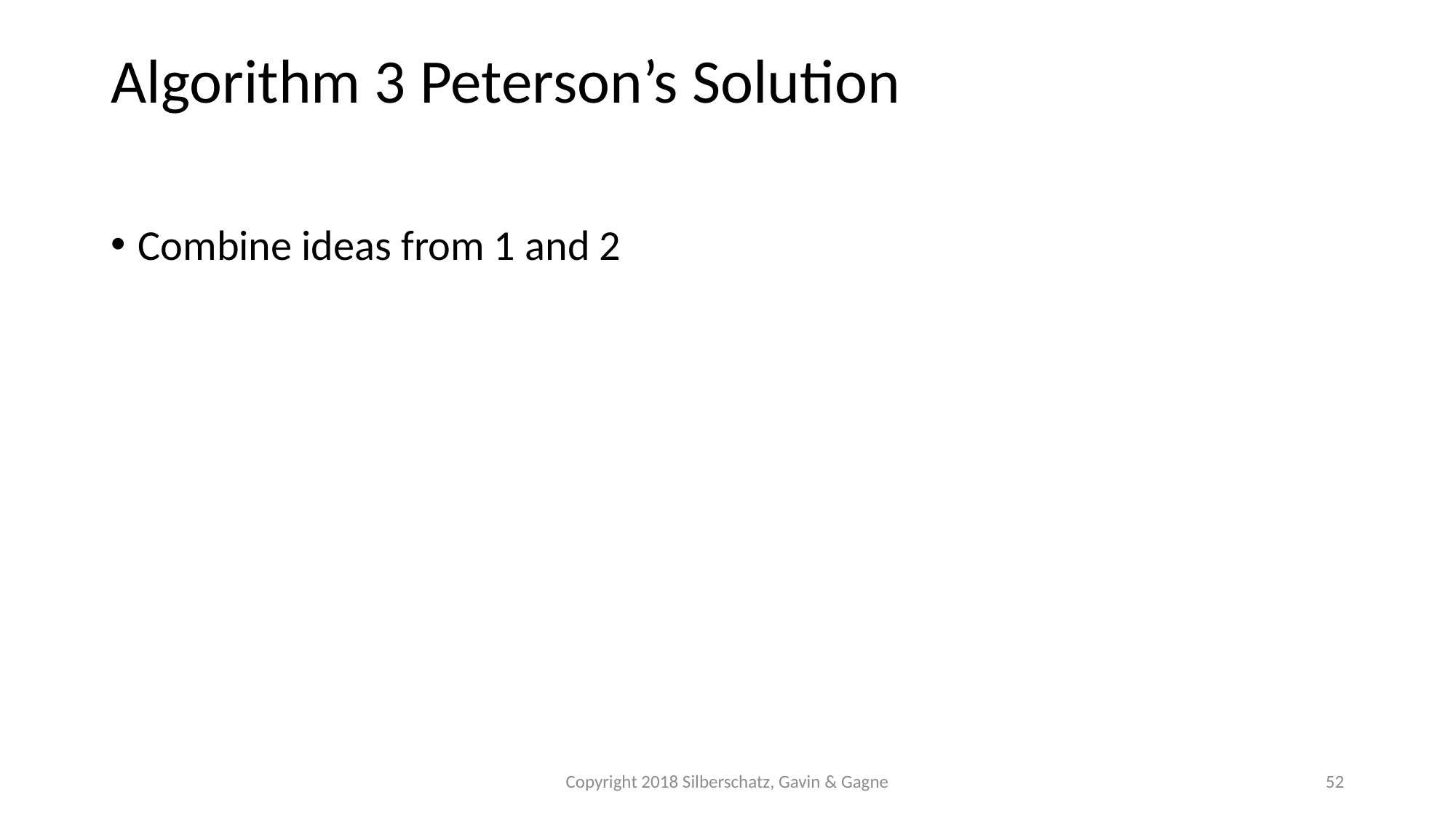

# Algorithm 3 Peterson’s Solution
Combine ideas from 1 and 2
Copyright 2018 Silberschatz, Gavin & Gagne
52